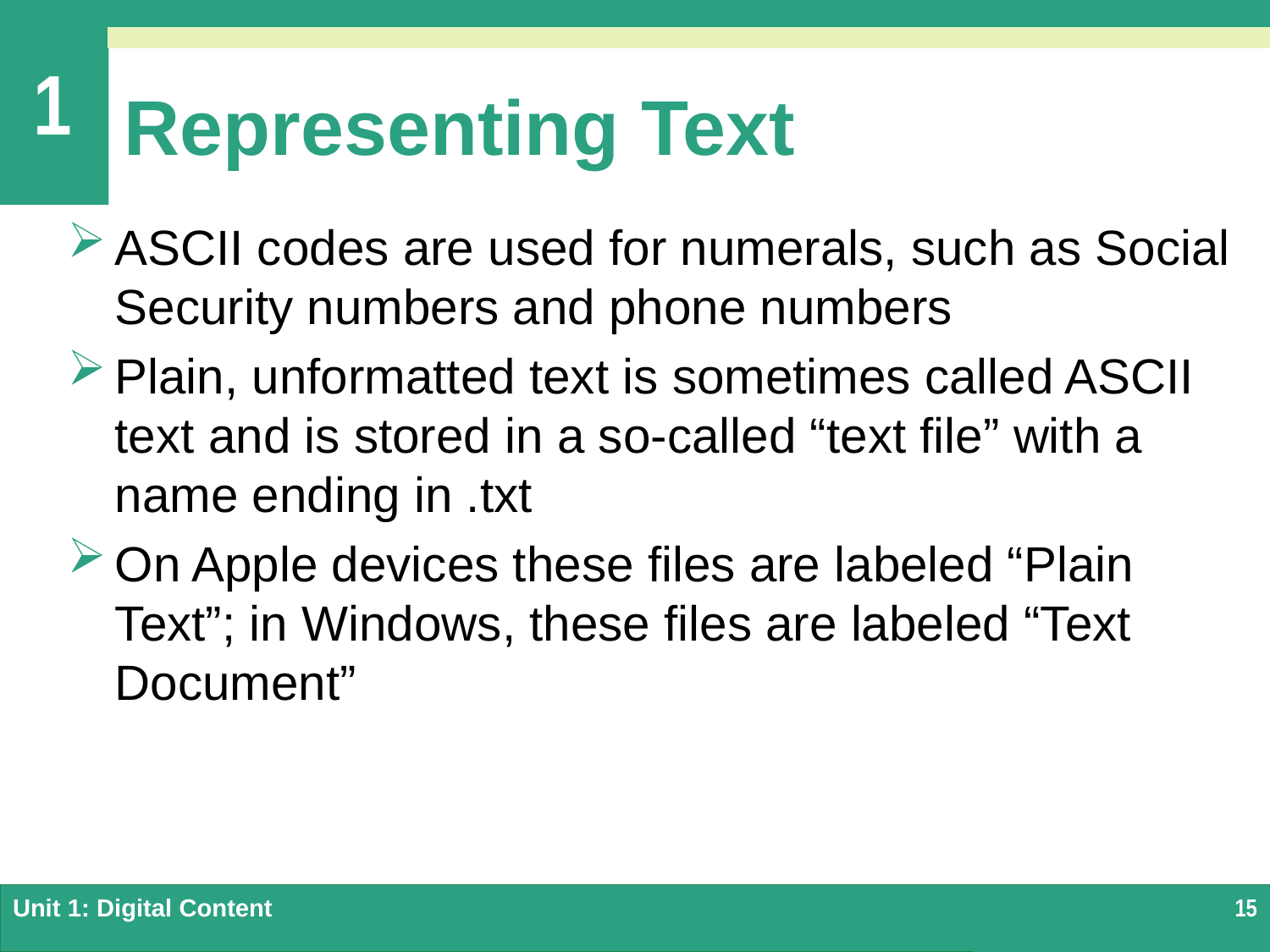

# Representing Text
ASCII codes are used for numerals, such as Social Security numbers and phone numbers
Plain, unformatted text is sometimes called ASCII text and is stored in a so-called “text file” with a name ending in .txt
On Apple devices these files are labeled “Plain Text”; in Windows, these files are labeled “Text Document”
Unit 1: Digital Content
15